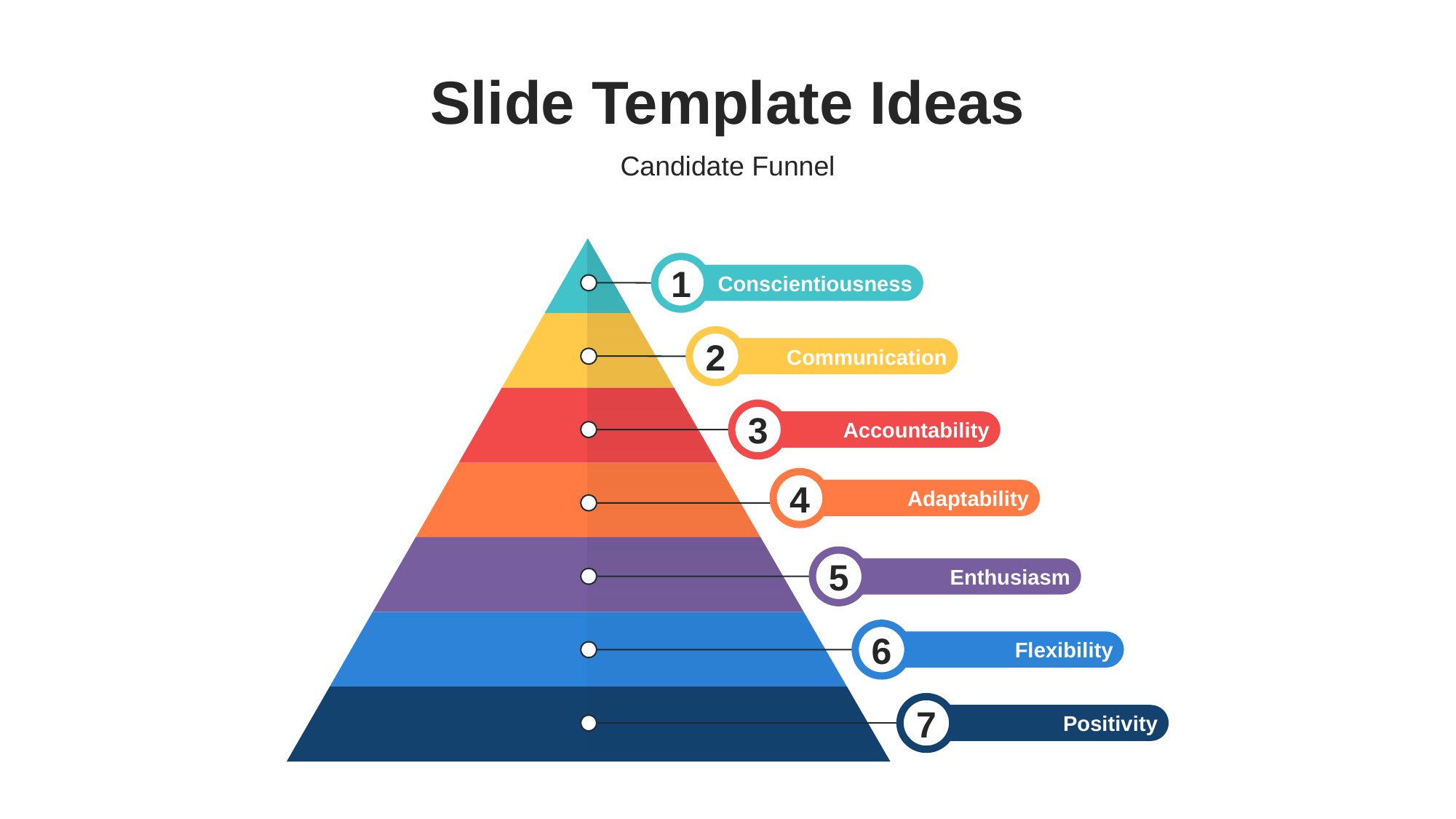

Slide Template Ideas
Candidate Funnel

1

Conscientiousness

2

Communication

3

Accountability

4

Adaptability

5

Enthusiasm

6

Flexibility

7

Positivity